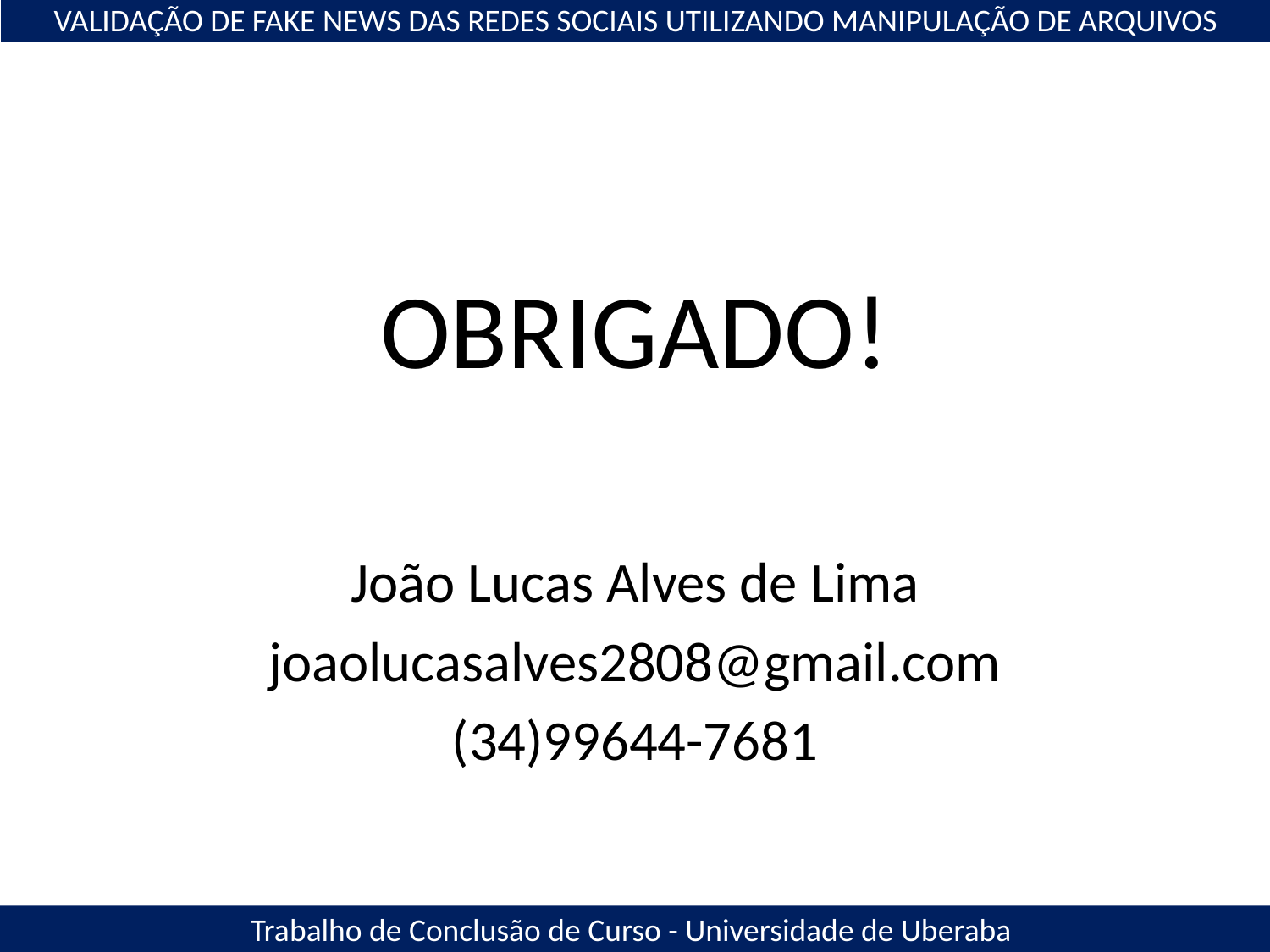

VALIDAÇÃO DE FAKE NEWS DAS REDES SOCIAIS UTILIZANDO MANIPULAÇÃO DE ARQUIVOS
# OBRIGADO!
João Lucas Alves de Lima
joaolucasalves2808@gmail.com
(34)99644-7681
Trabalho de Conclusão de Curso - Universidade de Uberaba